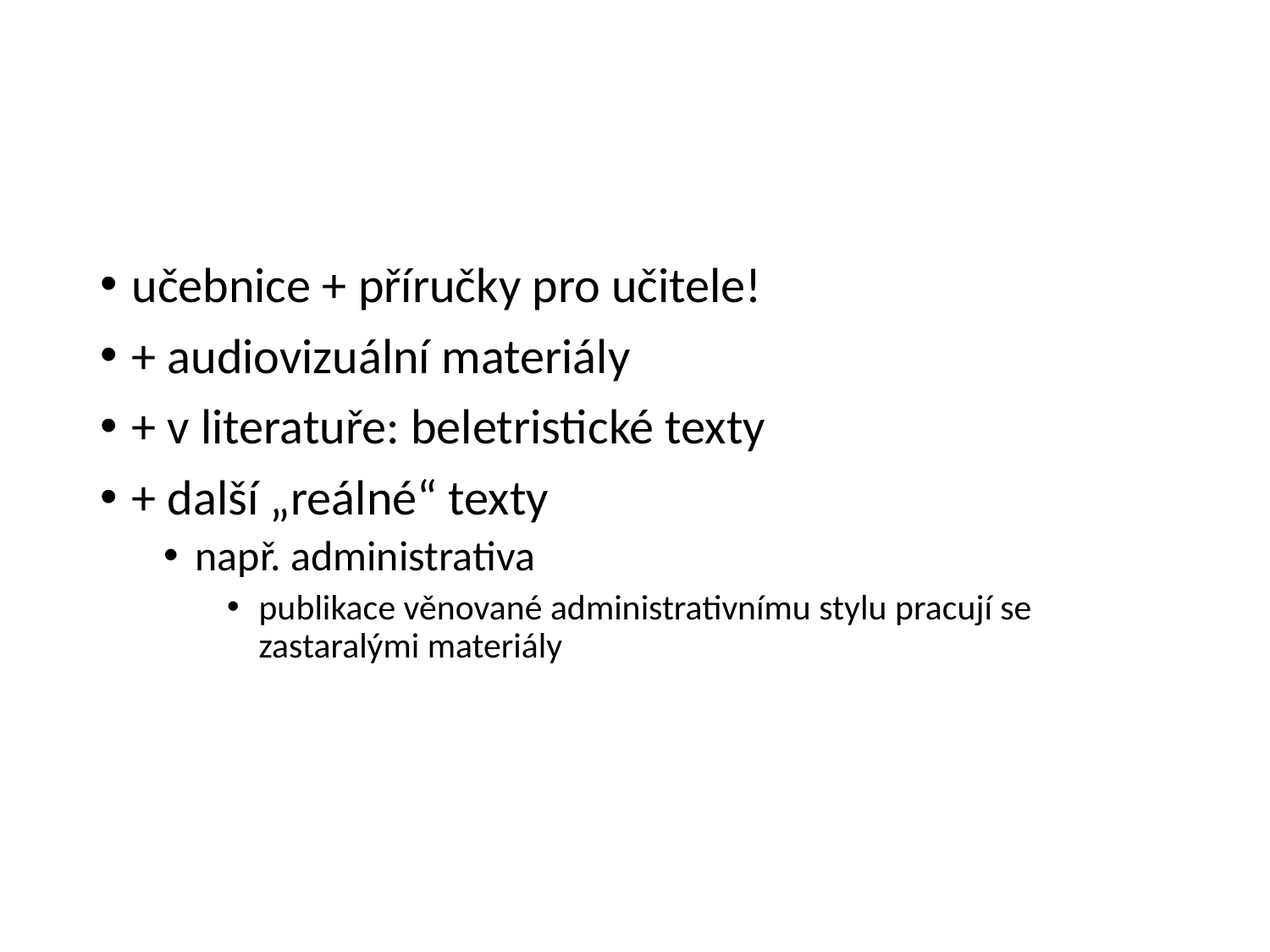

#
učebnice + příručky pro učitele!
+ audiovizuální materiály
+ v literatuře: beletristické texty
+ další „reálné“ texty
např. administrativa
publikace věnované administrativnímu stylu pracují se zastaralými materiály